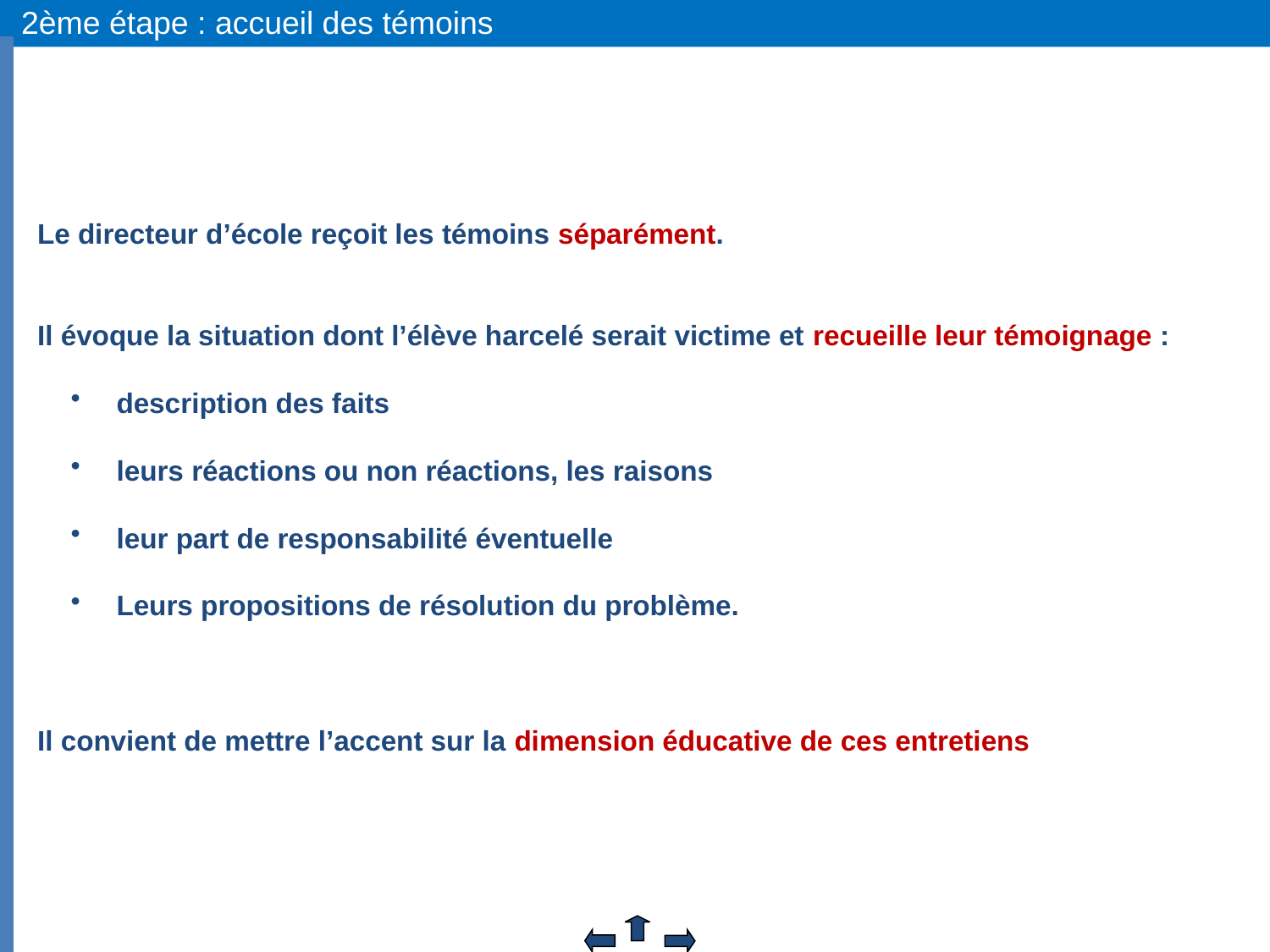

2ème étape : accueil des témoins
Le directeur d’école reçoit les témoins séparément.

Il évoque la situation dont l’élève harcelé serait victime et recueille leur témoignage :

  description des faits

  leurs réactions ou non réactions, les raisons

  leur part de responsabilité éventuelle

  Leurs propositions de résolution du problème.

Il convient de mettre l’accent sur la dimension éducative de ces entretiens